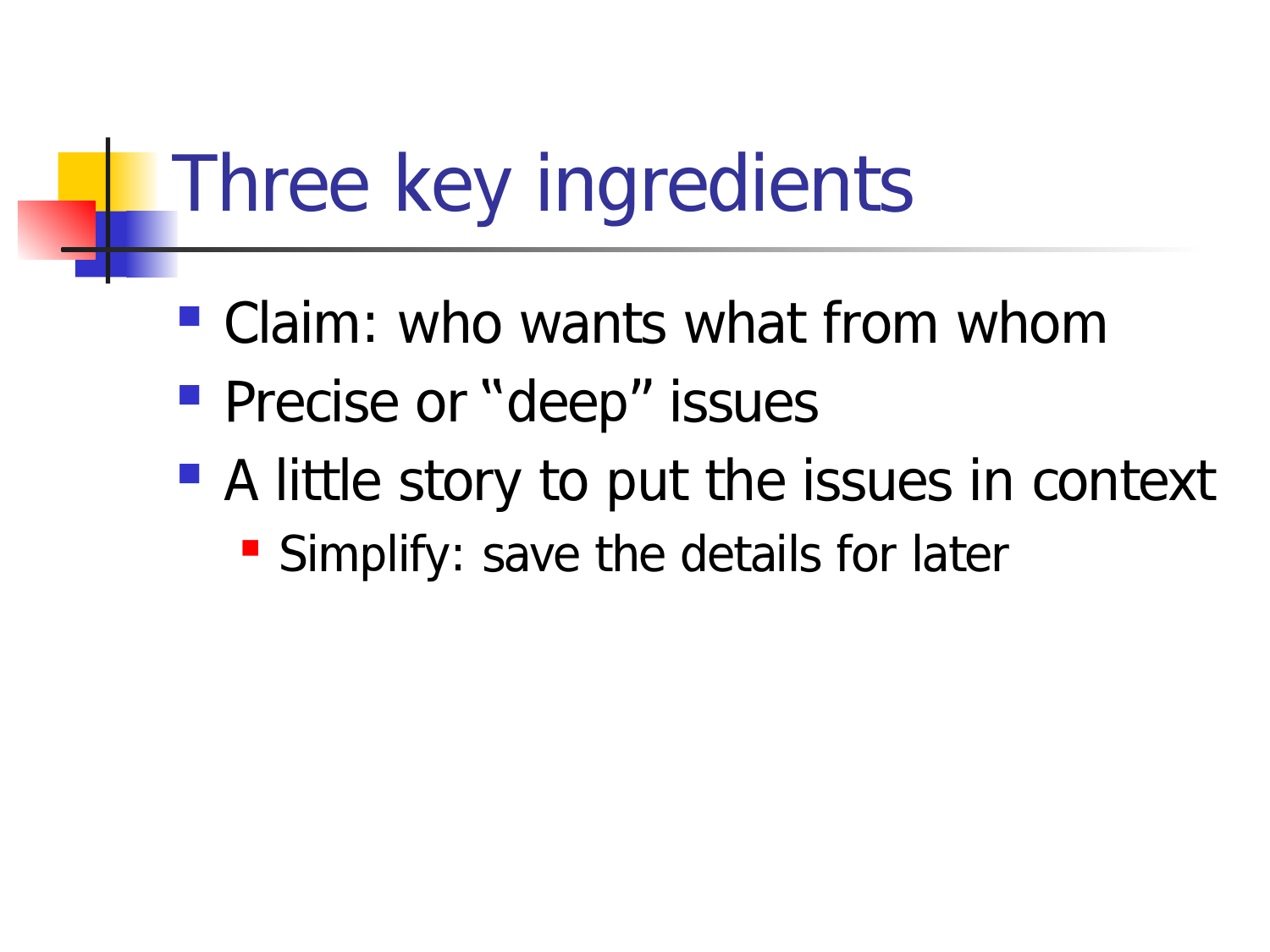

# Three key ingredients
Claim: who wants what from whom
Precise or “deep” issues
A little story to put the issues in context
Simplify: save the details for later